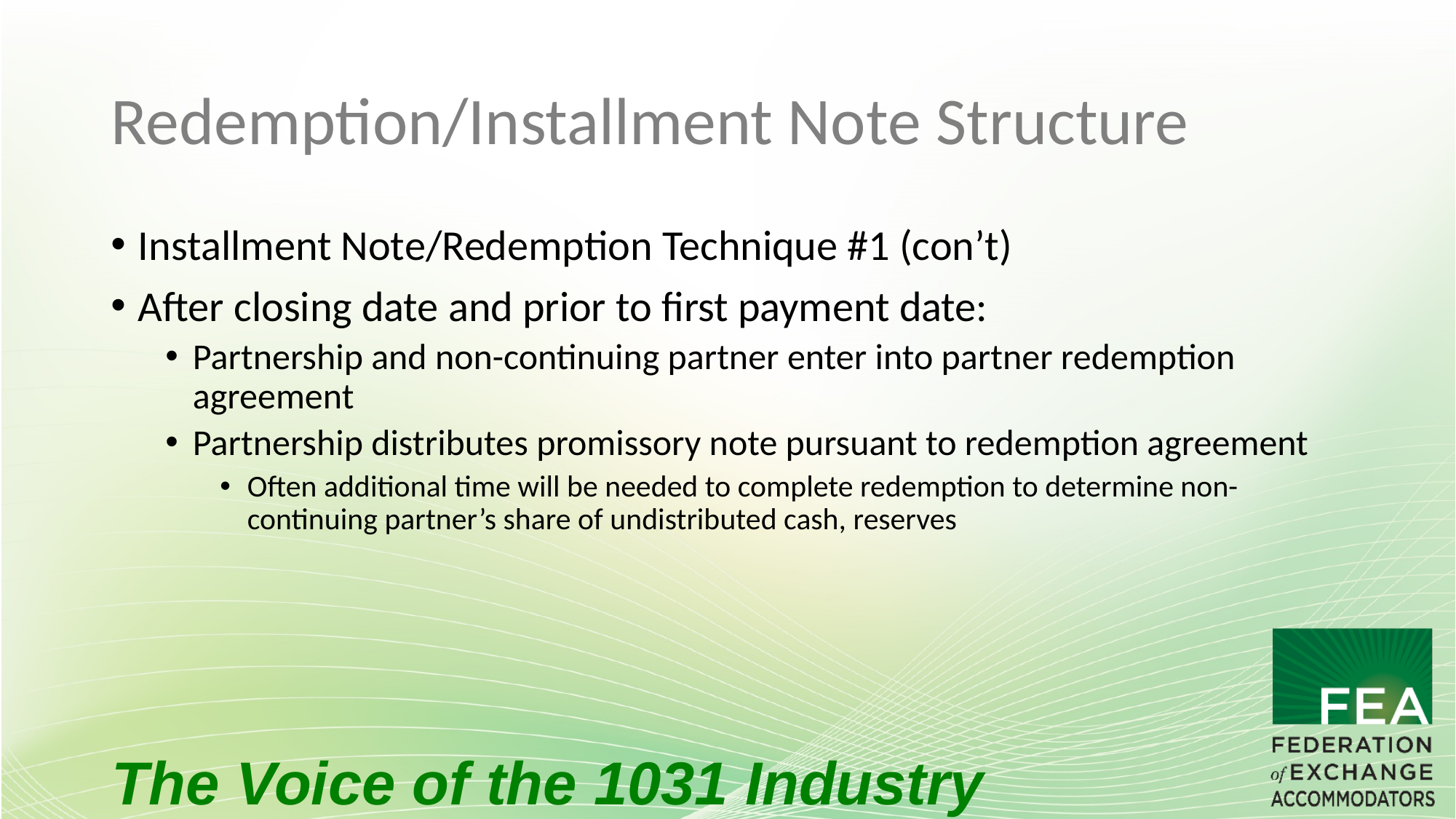

# Redemption/Installment Note Structure
Installment Note/Redemption Technique #1 (con’t)
After closing date and prior to first payment date:
Partnership and non-continuing partner enter into partner redemption agreement
Partnership distributes promissory note pursuant to redemption agreement
Often additional time will be needed to complete redemption to determine non-continuing partner’s share of undistributed cash, reserves